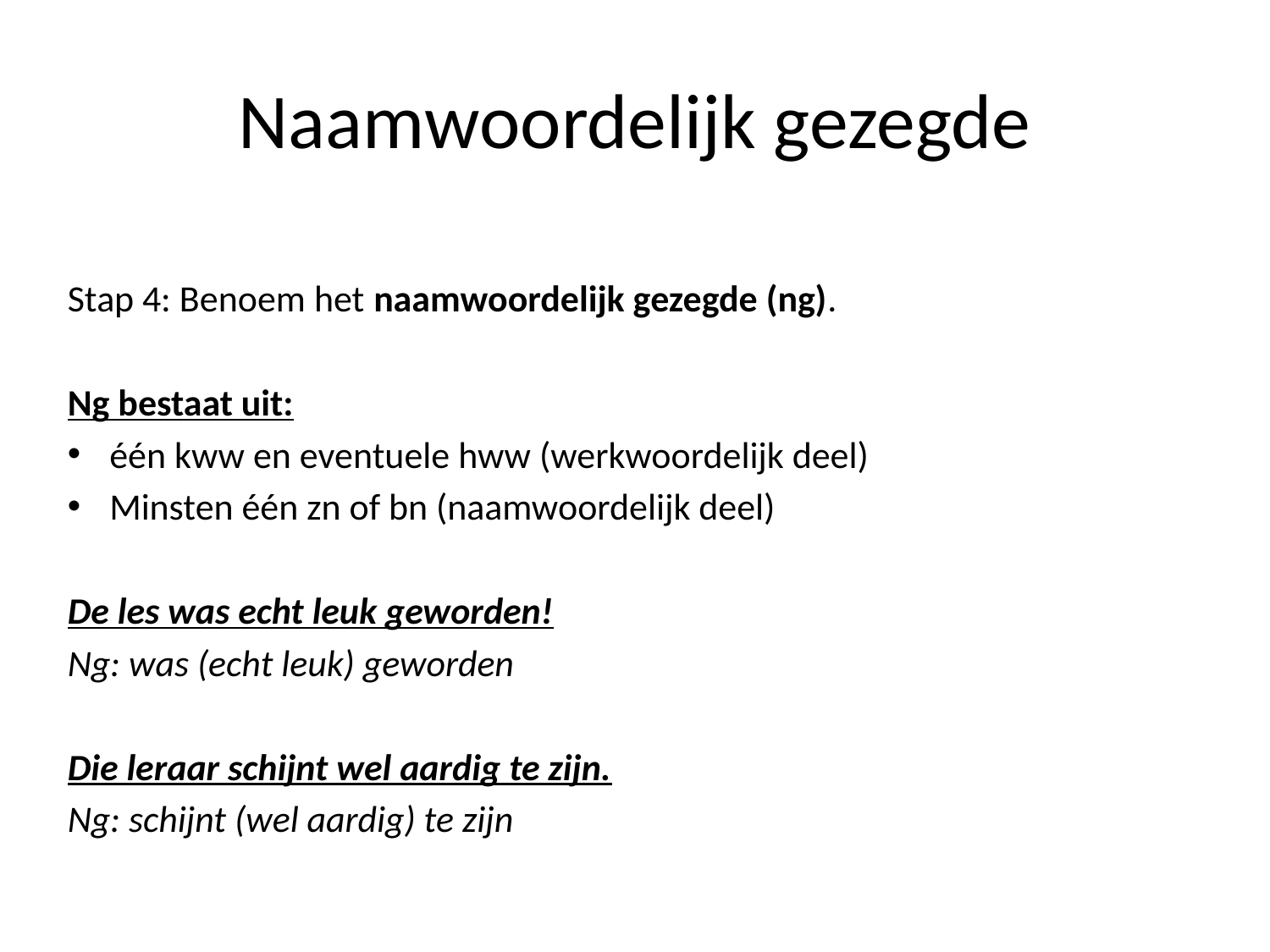

# Naamwoordelijk gezegde

Stap 4: Benoem het naamwoordelijk gezegde (ng).

Ng bestaat uit:
één kww en eventuele hww (werkwoordelijk deel)
Minsten één zn of bn (naamwoordelijk deel)

De les was echt leuk geworden!
Ng: was (echt leuk) geworden

Die leraar schijnt wel aardig te zijn.
Ng: schijnt (wel aardig) te zijn